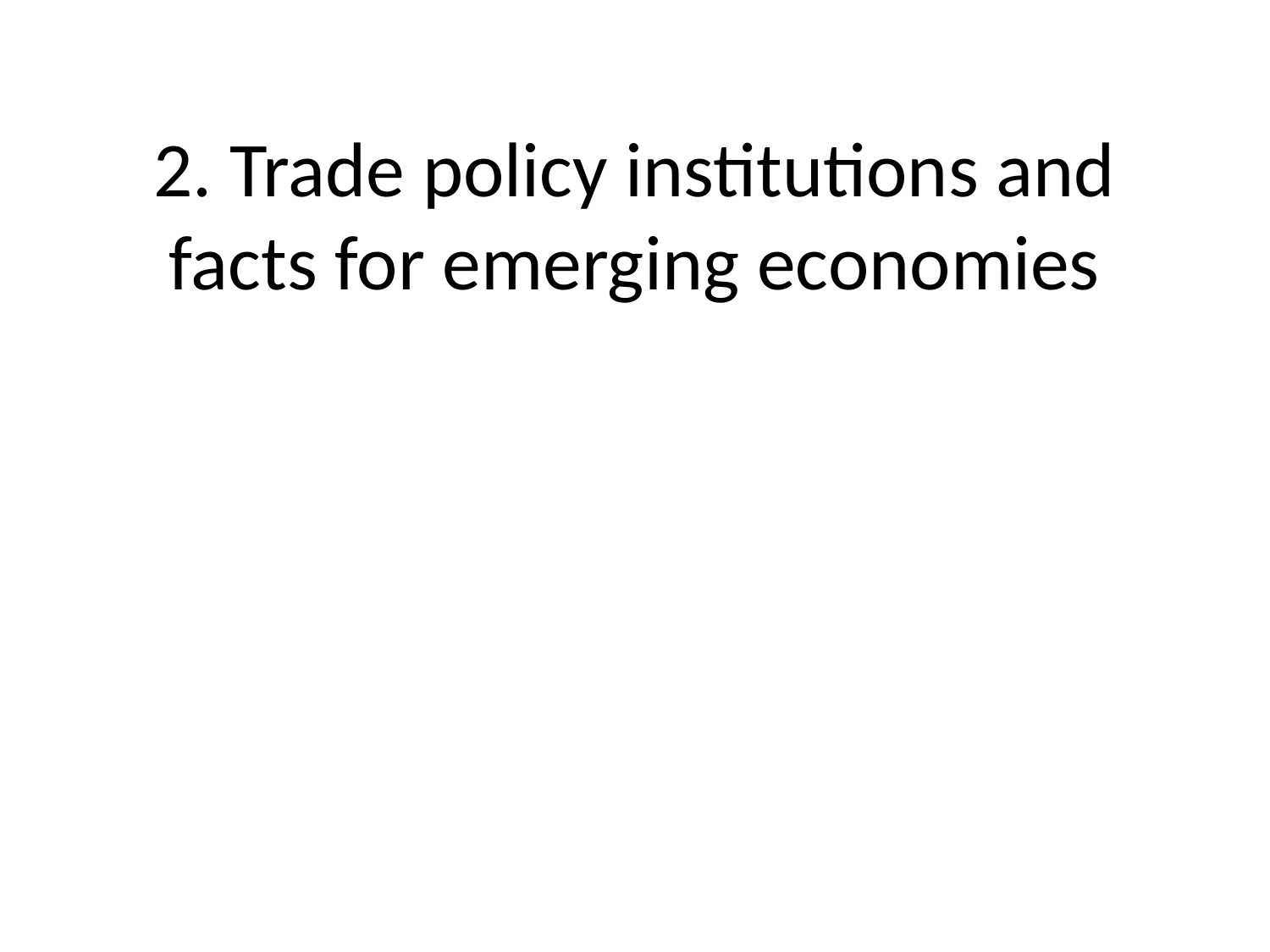

# 2. Trade policy institutions and facts for emerging economies